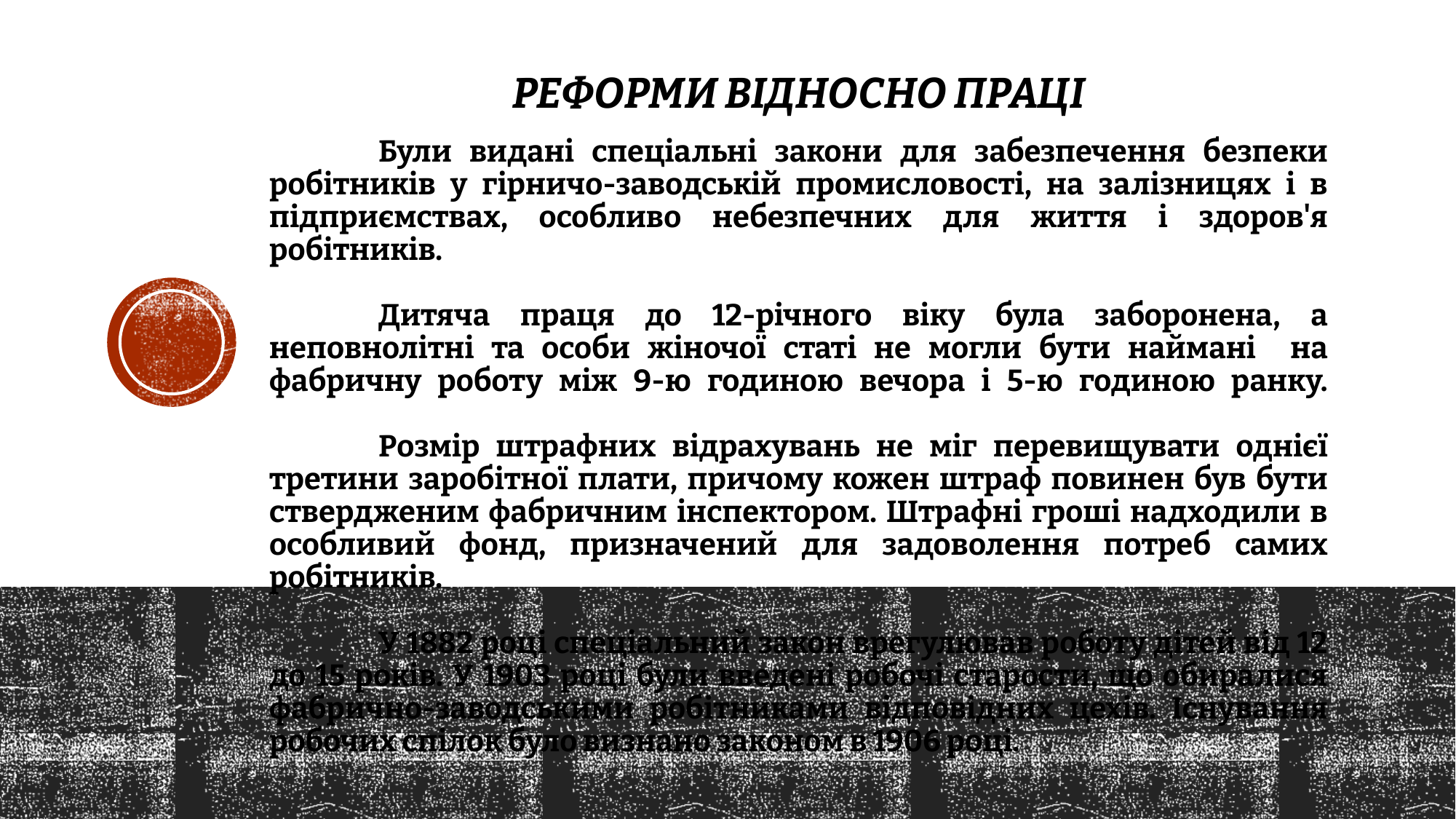

РЕФОРМИ ВІДНОСНО ПРАЦІ
	Були видані спеціальні закони для забезпечення безпеки робітників у гірничо-заводській промисловості, на залізницях і в підприємствах, особливо небезпечних для життя і здоров'я робітників.
	Дитяча праця до 12-річного віку була заборонена, а неповнолітні та особи жіночої статі не могли бути наймані  на фабричну роботу між 9-ю годиною вечора і 5-ю годиною ранку.
	Розмір штрафних відрахувань не міг перевищувати однієї третини заробітної плати, причому кожен штраф повинен був бути ствердженим фабричним інспектором. Штрафні гроші надходили в особливий фонд, призначений для задоволення потреб самих робітників.
	У 1882 році спеціальний закон врегулював роботу дітей від 12 до 15 років. У 1903 році були введені робочі старости, що обиралися фабрично-заводськими робітниками відповідних цехів. Існування робочих спілок було визнано законом в 1906 році.